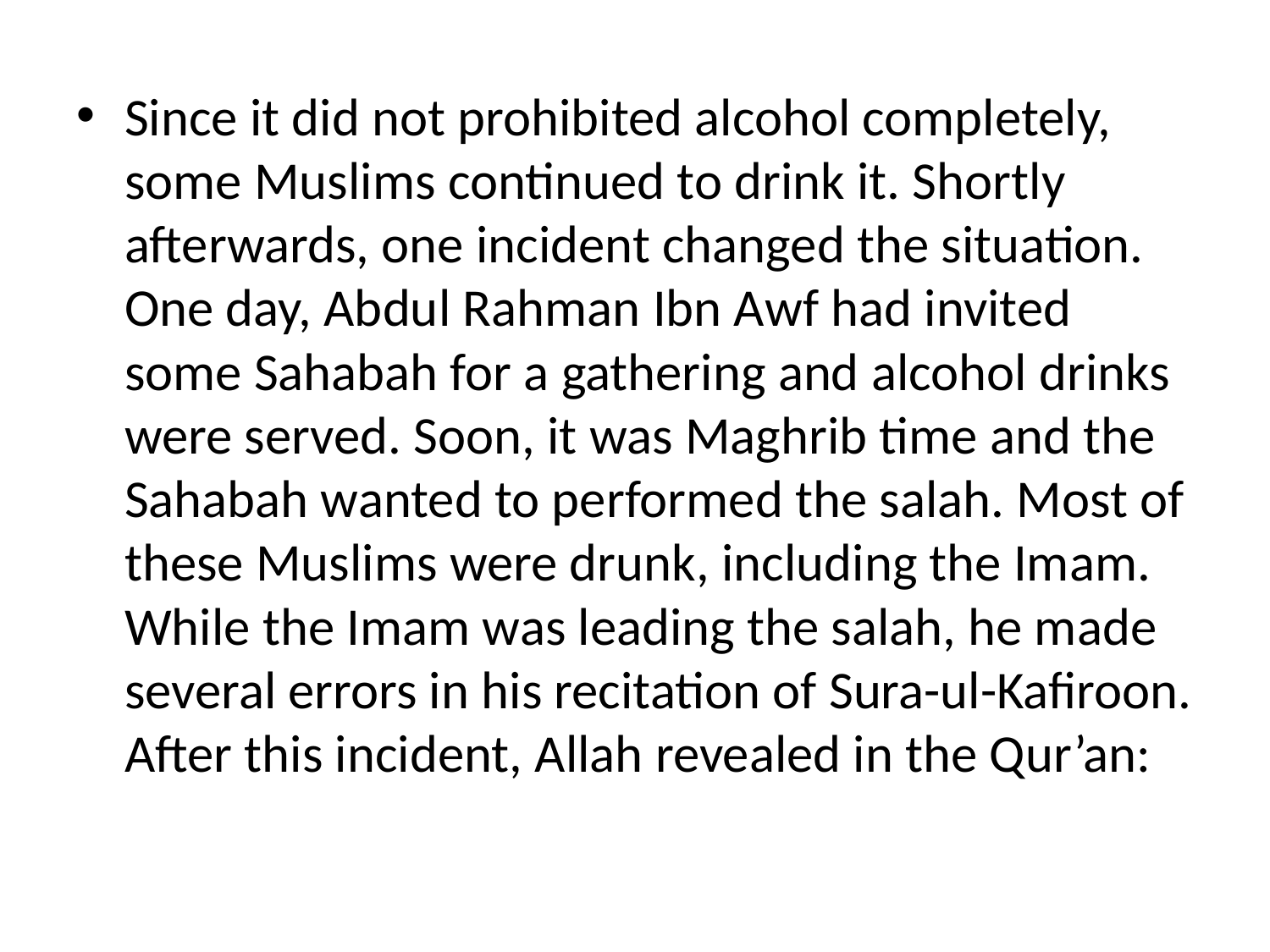

Since it did not prohibited alcohol completely, some Muslims continued to drink it. Shortly afterwards, one incident changed the situation. One day, Abdul Rahman Ibn Awf had invited some Sahabah for a gathering and alcohol drinks were served. Soon, it was Maghrib time and the Sahabah wanted to performed the salah. Most of these Muslims were drunk, including the Imam. While the Imam was leading the salah, he made several errors in his recitation of Sura-ul-Kafiroon. After this incident, Allah revealed in the Qur’an: